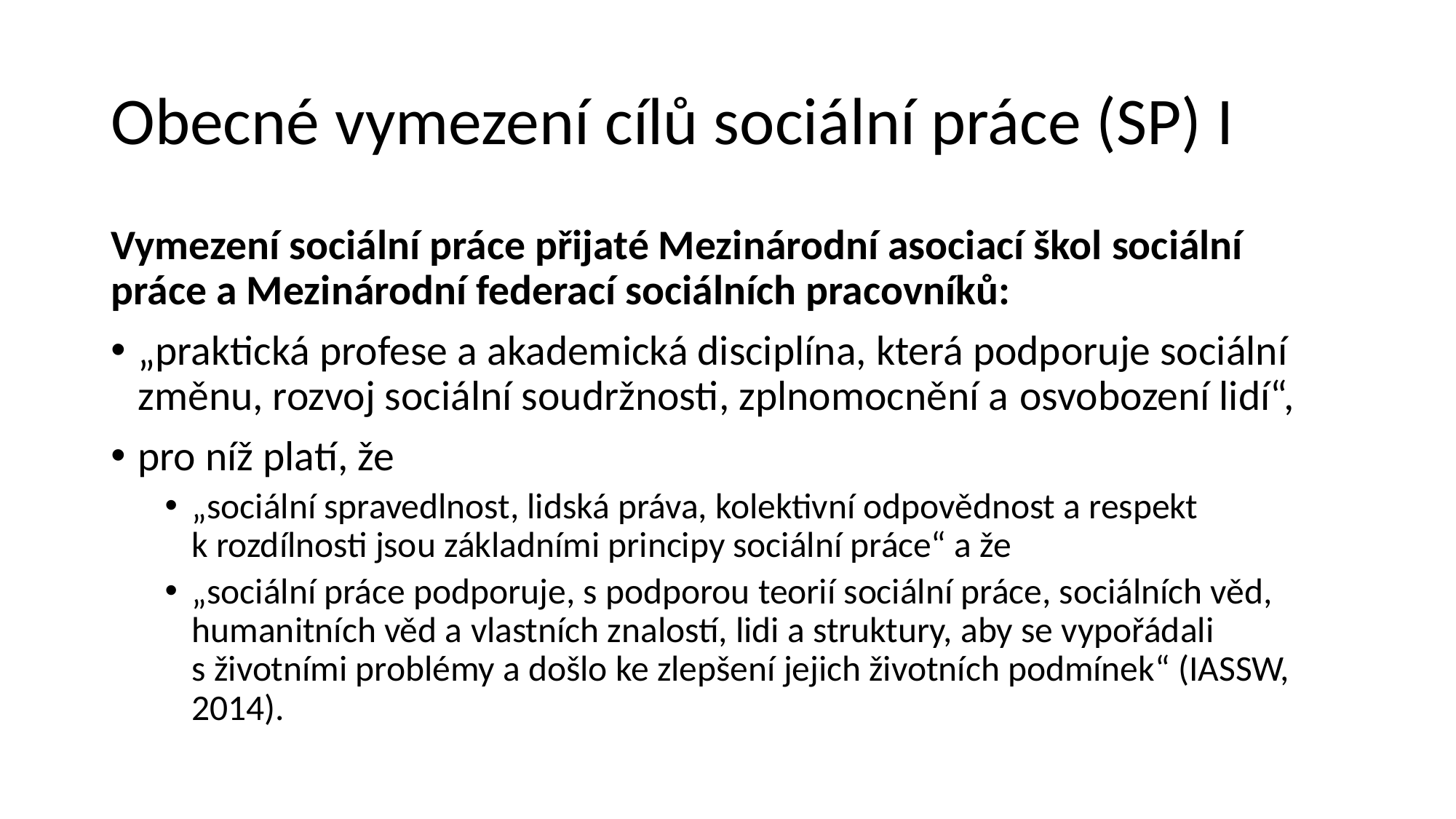

# Obecné vymezení cílů sociální práce (SP) I
Vymezení sociální práce přijaté Mezinárodní asociací škol sociální práce a Mezinárodní federací sociálních pracovníků:
„praktická profese a akademická disciplína, která podporuje sociální změnu, rozvoj sociální soudržnosti, zplnomocnění a osvobození lidí“,
pro níž platí, že
„sociální spravedlnost, lidská práva, kolektivní odpovědnost a respekt k rozdílnosti jsou základními principy sociální práce“ a že
„sociální práce podporuje, s podporou teorií sociální práce, sociálních věd, humanitních věd a vlastních znalostí, lidi a struktury, aby se vypořádali s životními problémy a došlo ke zlepšení jejich životních podmínek“ (IASSW, 2014).